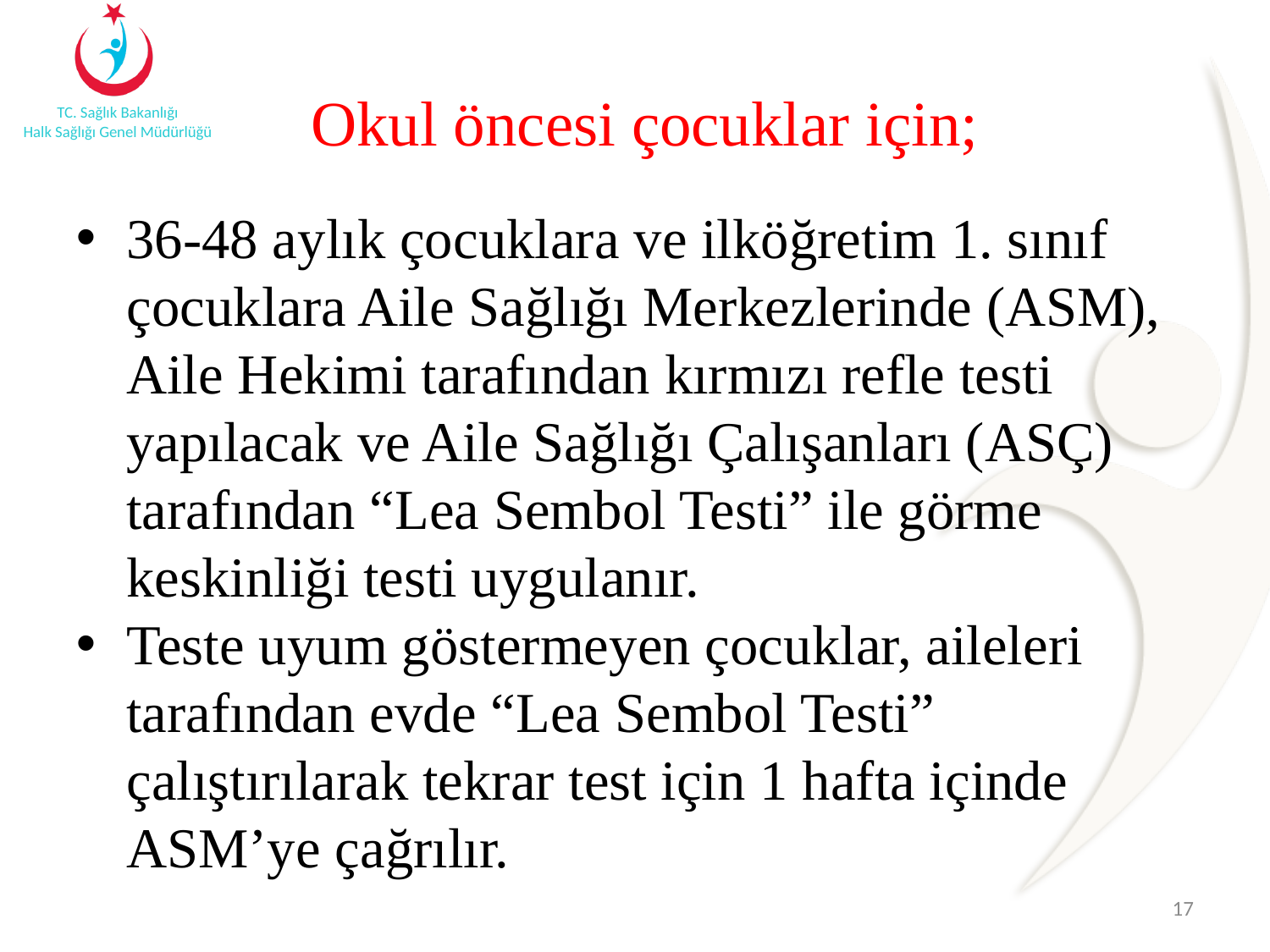

# Okul öncesi çocuklar için;
36-48 aylık çocuklara ve ilköğretim 1. sınıf çocuklara Aile Sağlığı Merkezlerinde (ASM), Aile Hekimi tarafından kırmızı refle testi yapılacak ve Aile Sağlığı Çalışanları (ASÇ) tarafından “Lea Sembol Testi” ile görme keskinliği testi uygulanır.
Teste uyum göstermeyen çocuklar, aileleri tarafından evde “Lea Sembol Testi” çalıştırılarak tekrar test için 1 hafta içinde ASM’ye çağrılır.
17